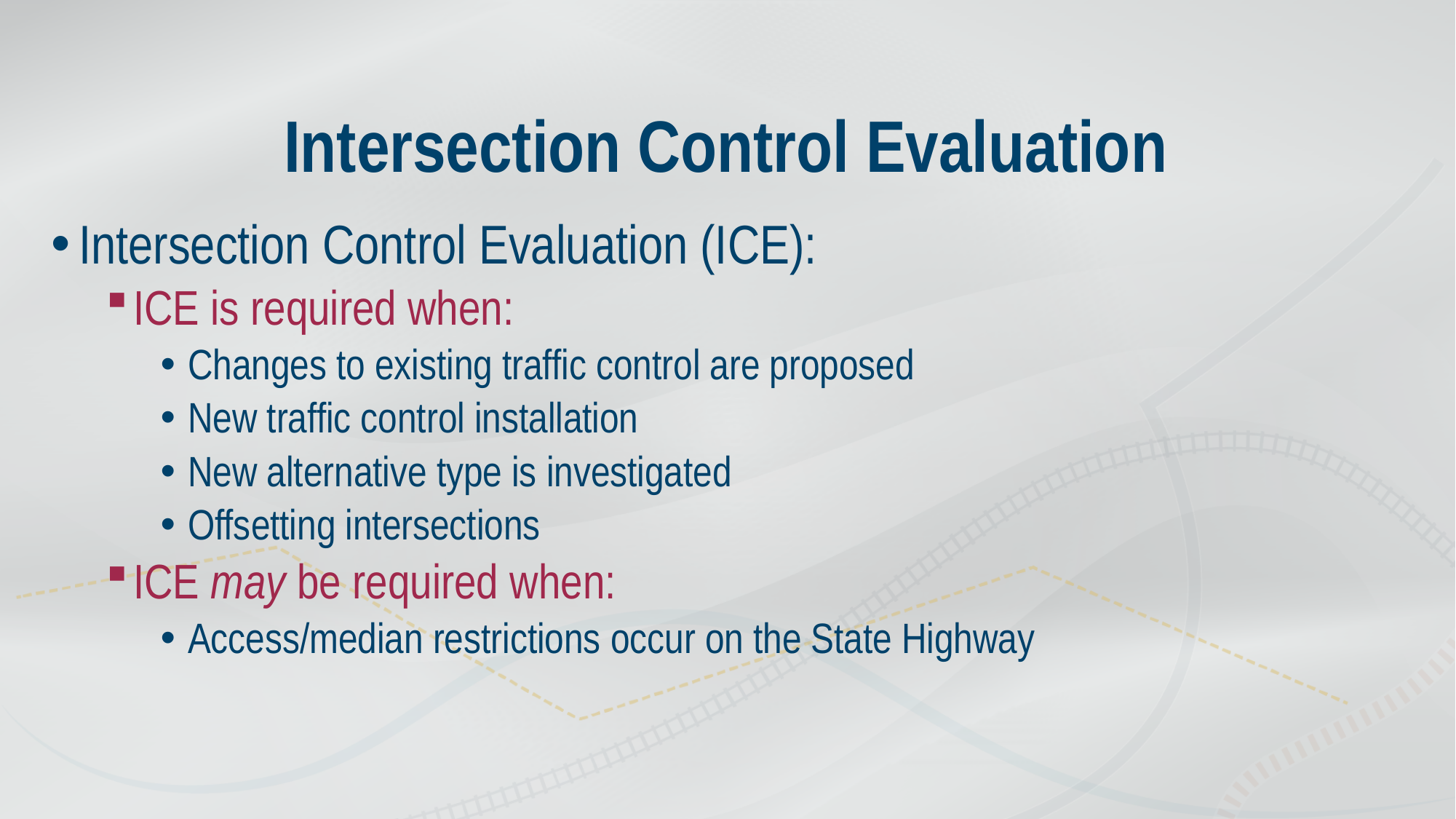

# Intersection Control Evaluation
Intersection Control Evaluation (ICE):
ICE is required when:
Changes to existing traffic control are proposed
New traffic control installation
New alternative type is investigated
Offsetting intersections
ICE may be required when:
Access/median restrictions occur on the State Highway